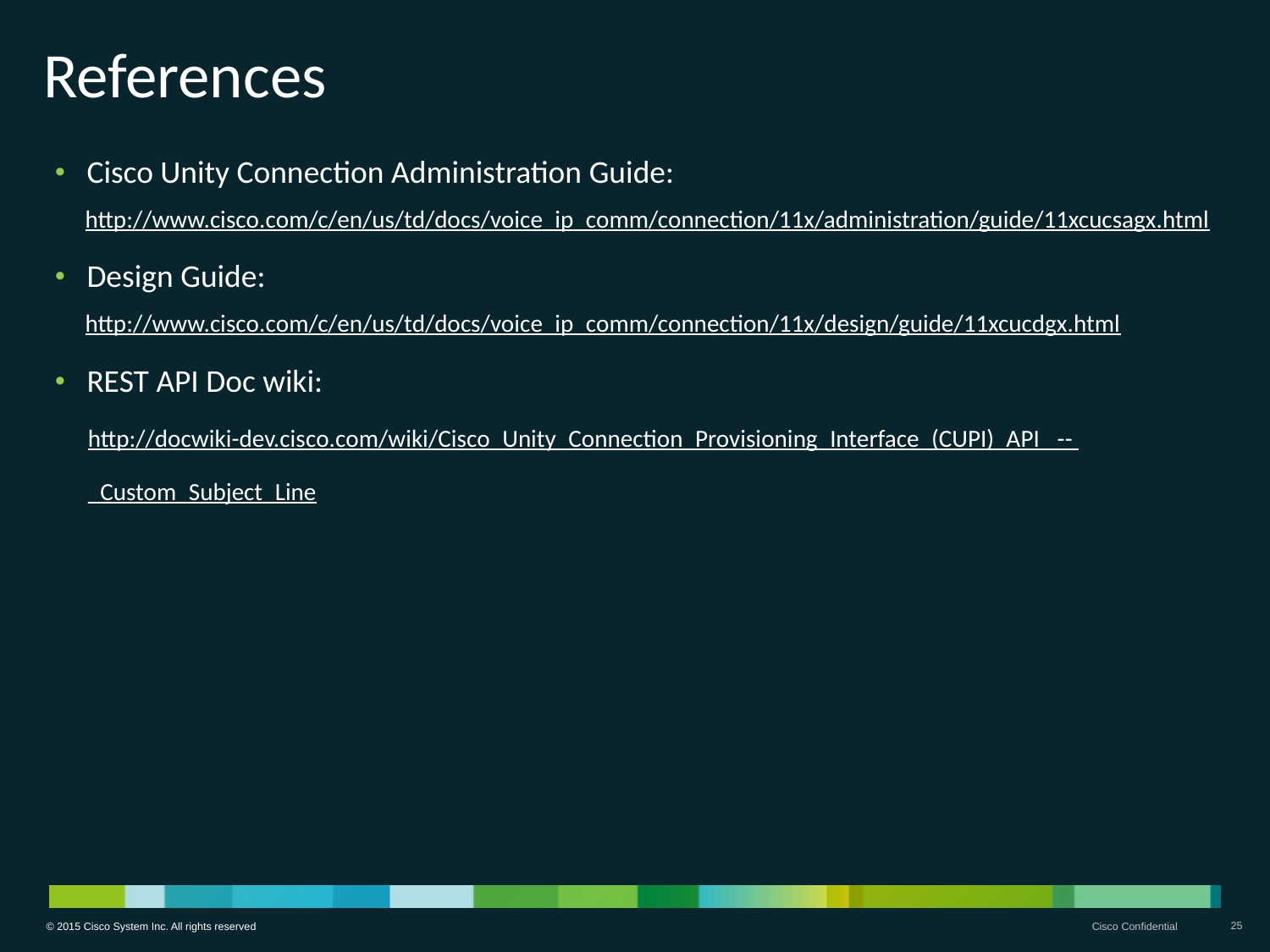

# References
Cisco Unity Connection Administration Guide:
 http://www.cisco.com/c/en/us/td/docs/voice_ip_comm/connection/11x/administration/guide/11xcucsagx.html
Design Guide:
 http://www.cisco.com/c/en/us/td/docs/voice_ip_comm/connection/11x/design/guide/11xcucdgx.html
REST API Doc wiki:
      http://docwiki-dev.cisco.com/wiki/Cisco_Unity_Connection_Provisioning_Interface_(CUPI)_API _--
      _Custom_Subject_Line